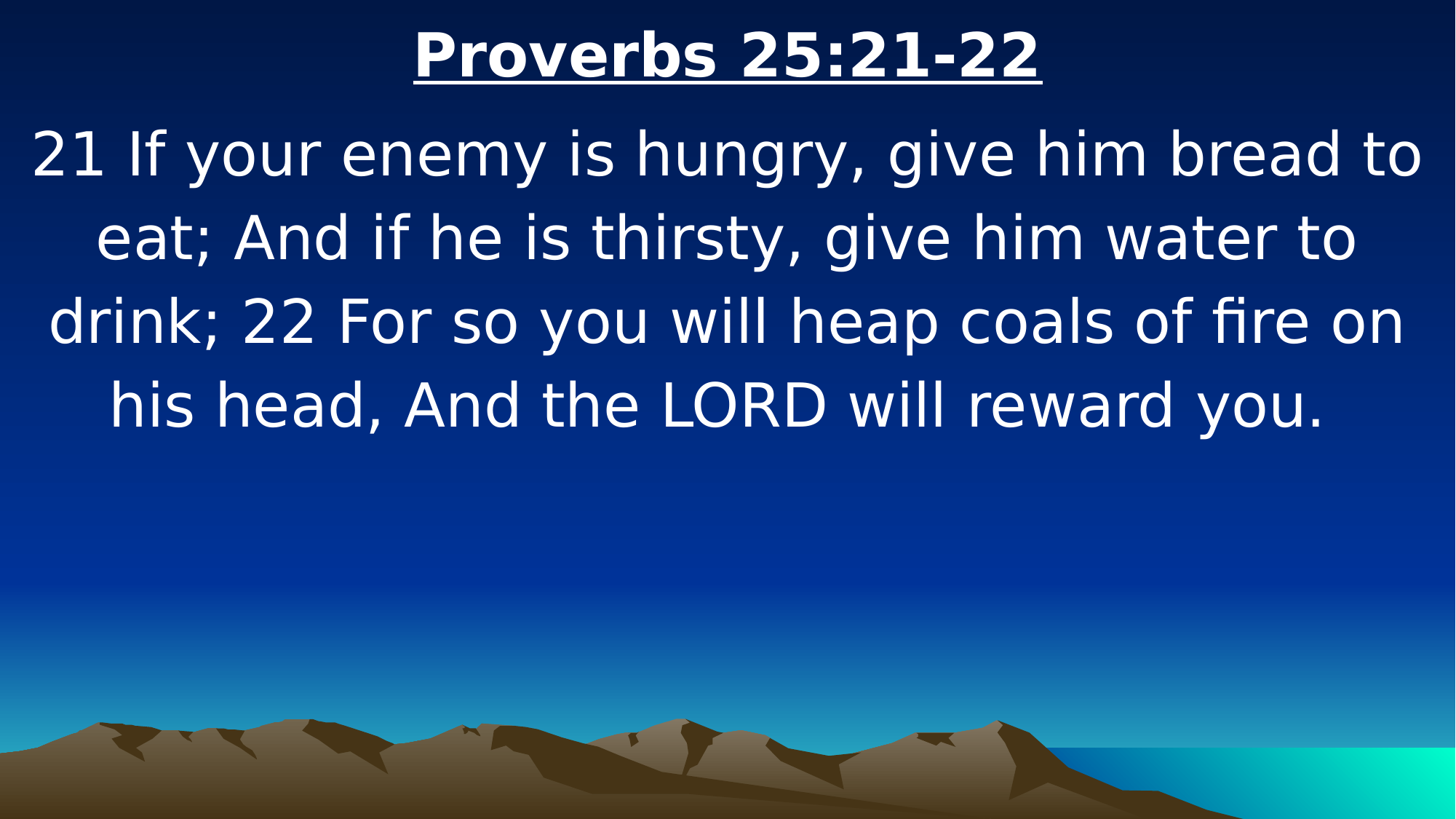

Proverbs 25:21-22
21 If your enemy is hungry, give him bread to eat; And if he is thirsty, give him water to drink; 22 For so you will heap coals of fire on his head, And the LORD will reward you.